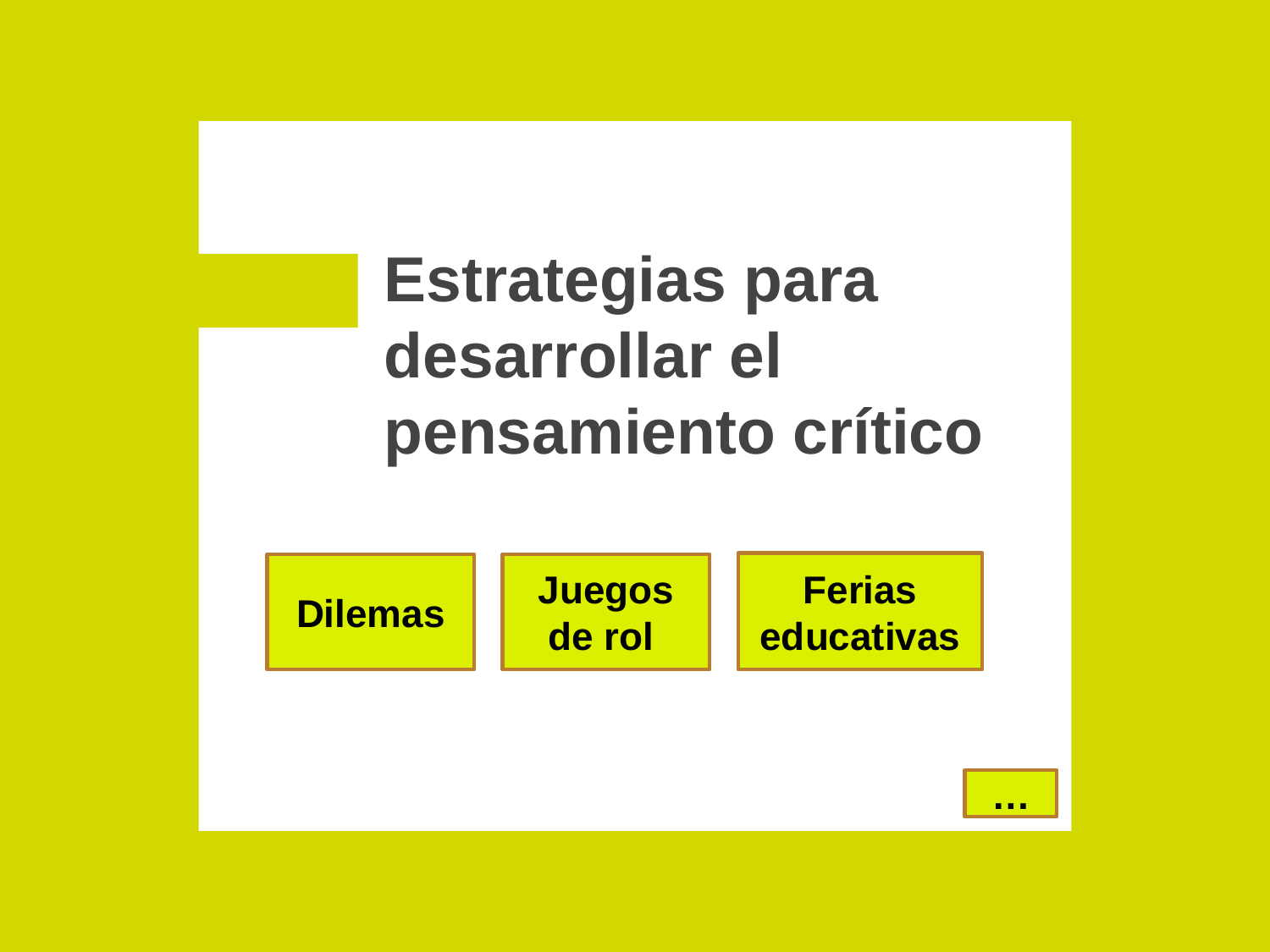

# Estrategias para desarrollar el pensamiento crítico

Ferias educativas
Juegos de rol
Dilemas
…